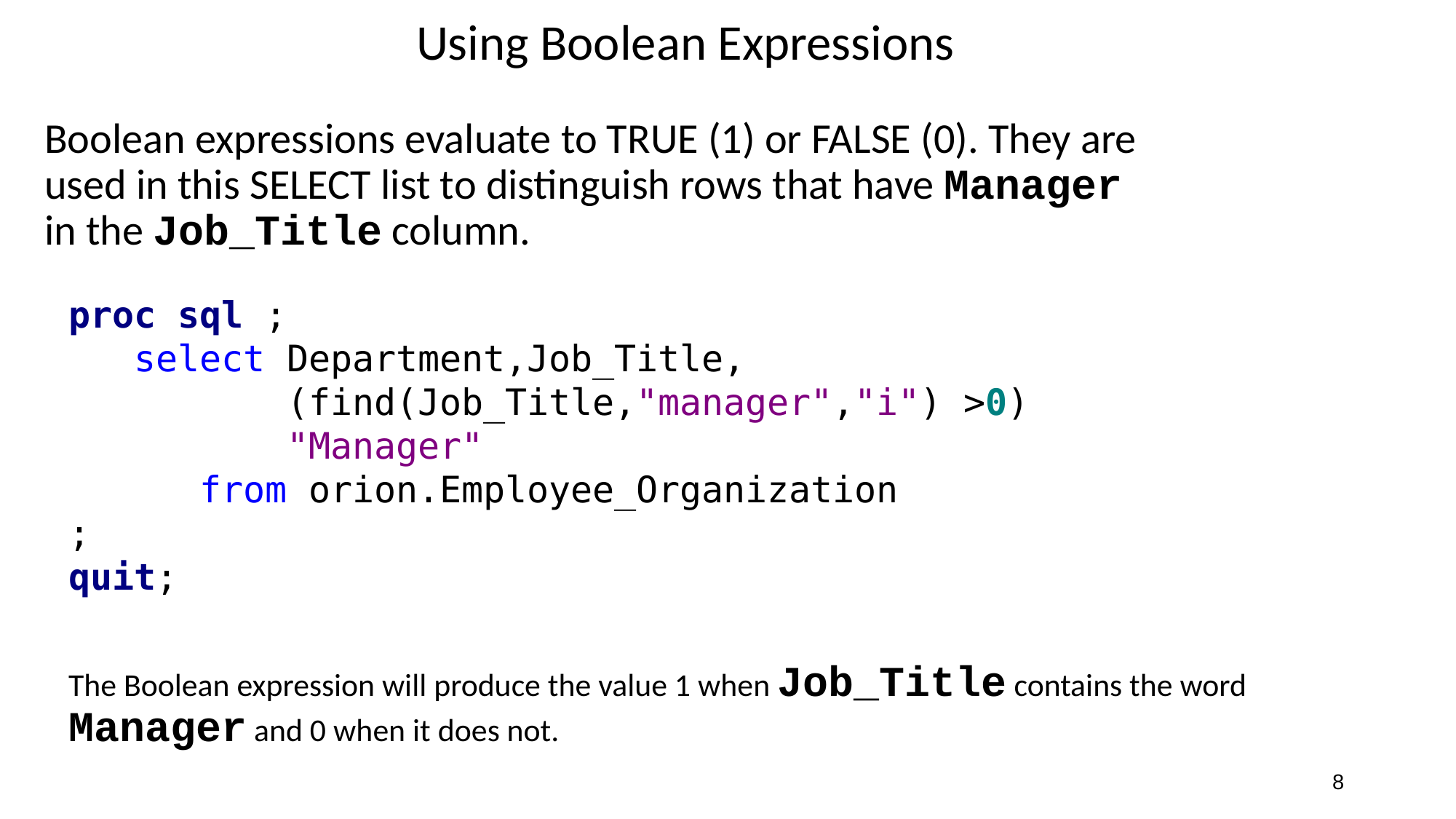

# Using Boolean Expressions
Boolean expressions evaluate to TRUE (1) or FALSE (0). They are used in this SELECT list to distinguish rows that have Manager in the Job_Title column.

proc sql ;
   select Department,Job_Title,
          (find(Job_Title,"manager","i") >0)
          "Manager"
      from orion.Employee_Organization
;
quit;

The Boolean expression will produce the value 1 when Job_Title contains the word Manager and 0 when it does not.
8